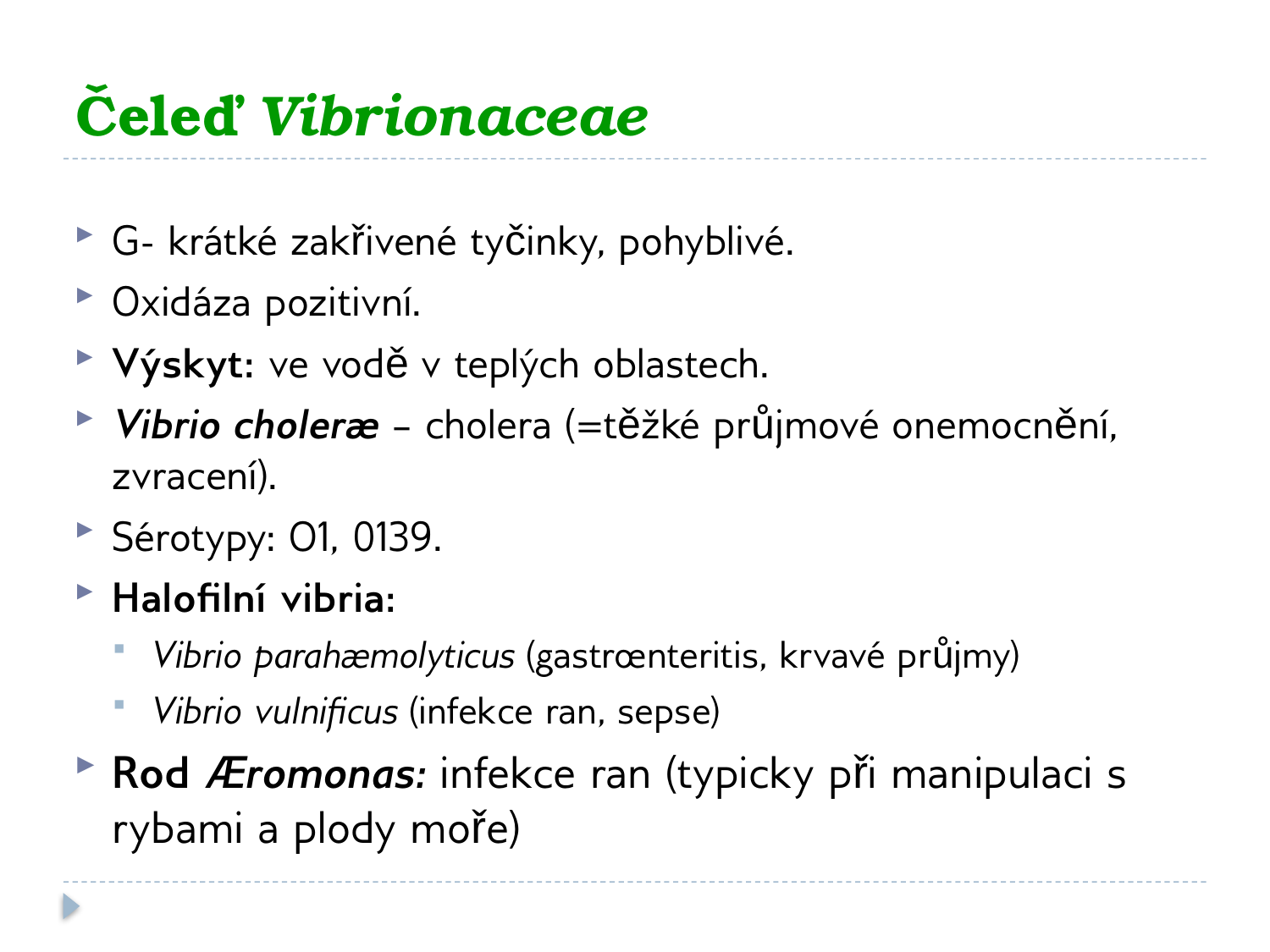

# Čeleď Vibrionaceae
G- krátké zakřivené tyčinky, pohyblivé.
Oxidáza pozitivní.
Výskyt: ve vodě v teplých oblastech.
Vibrio cholerae – cholera (=těžké průjmové onemocnění, zvracení).
Sérotypy: O1, 0139.
Halofilní vibria:
Vibrio parahaemolyticus (gastroenteritis, krvavé průjmy)
Vibrio vulnificus (infekce ran, sepse)
Rod Aeromonas: infekce ran (typicky při manipulaci s rybami a plody moře)